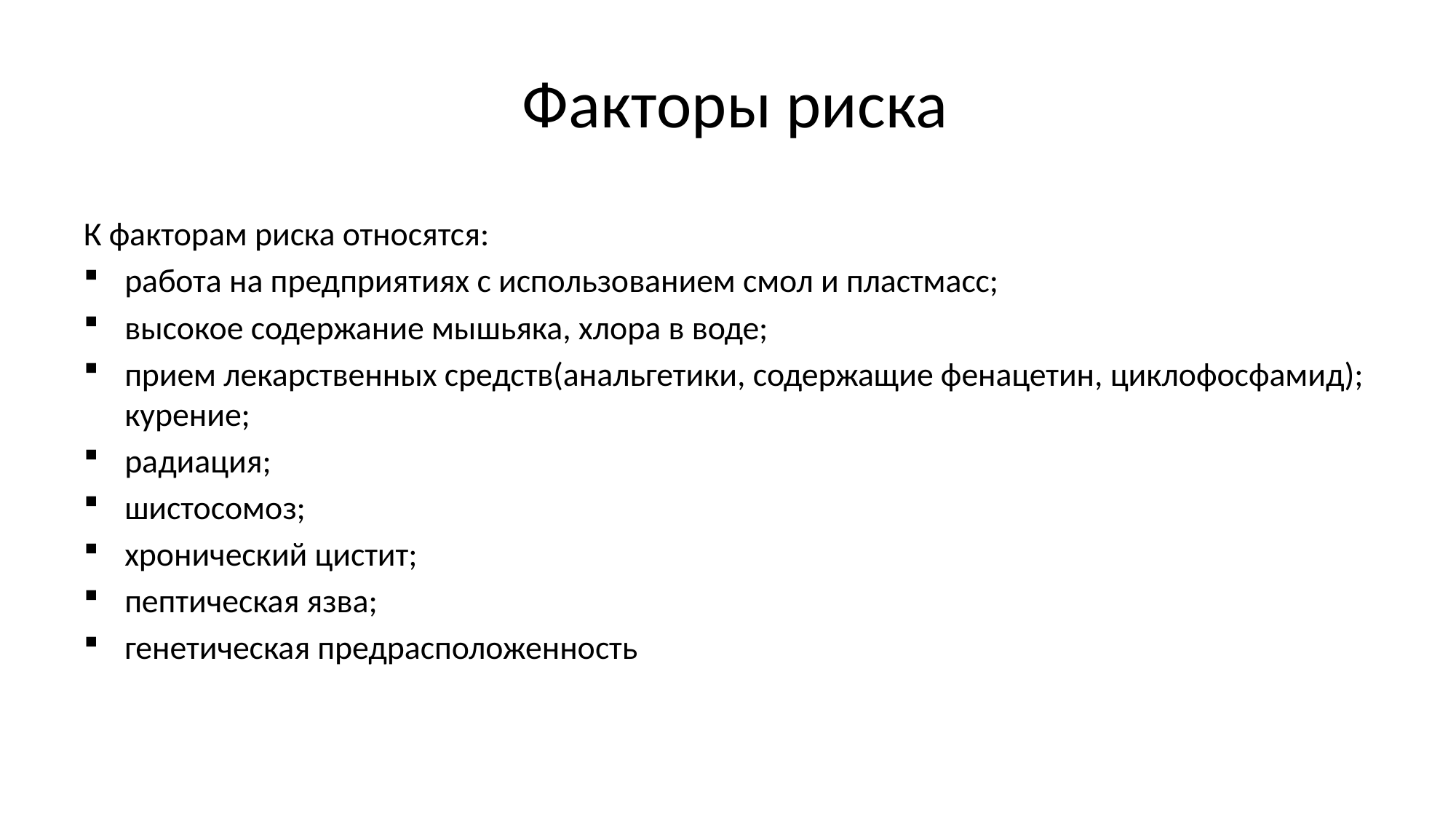

# Факторы риска
К факторам риска относятся:
работа на предприятиях с использованием смол и пластмасс;
высокое содержание мышьяка, хлора в воде;
прием лекарственных средств(анальгетики, содержащие фенацетин, циклофосфамид); курение;
радиация;
шистосомоз;
хронический цистит;
пептическая язва;
генетическая предрасположенность